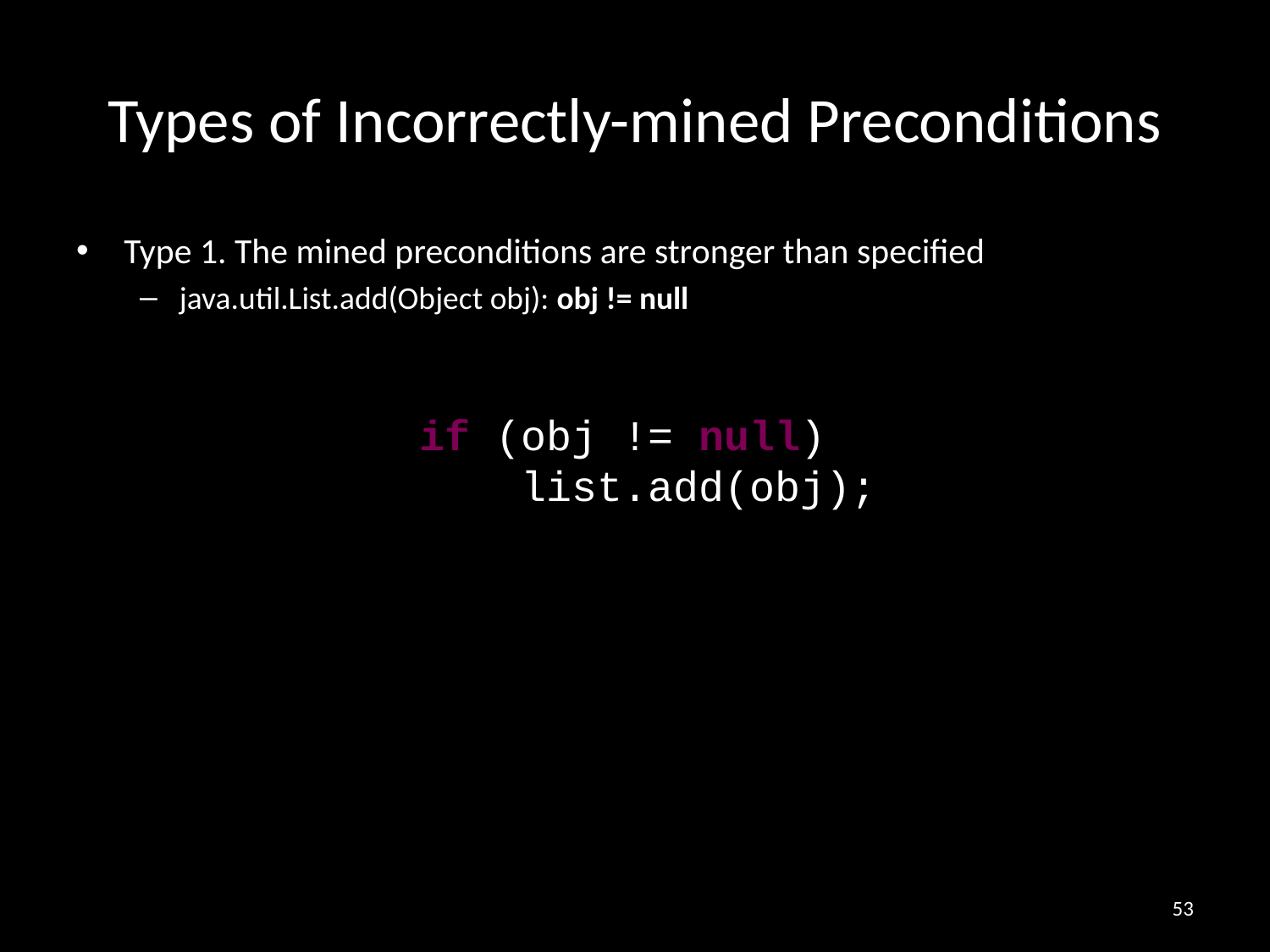

# Types of Incorrectly-mined Preconditions
Type 1. The mined preconditions are stronger than specified
java.util.List.add(Object obj): obj != null
if (obj != null)
    list.add(obj);
53